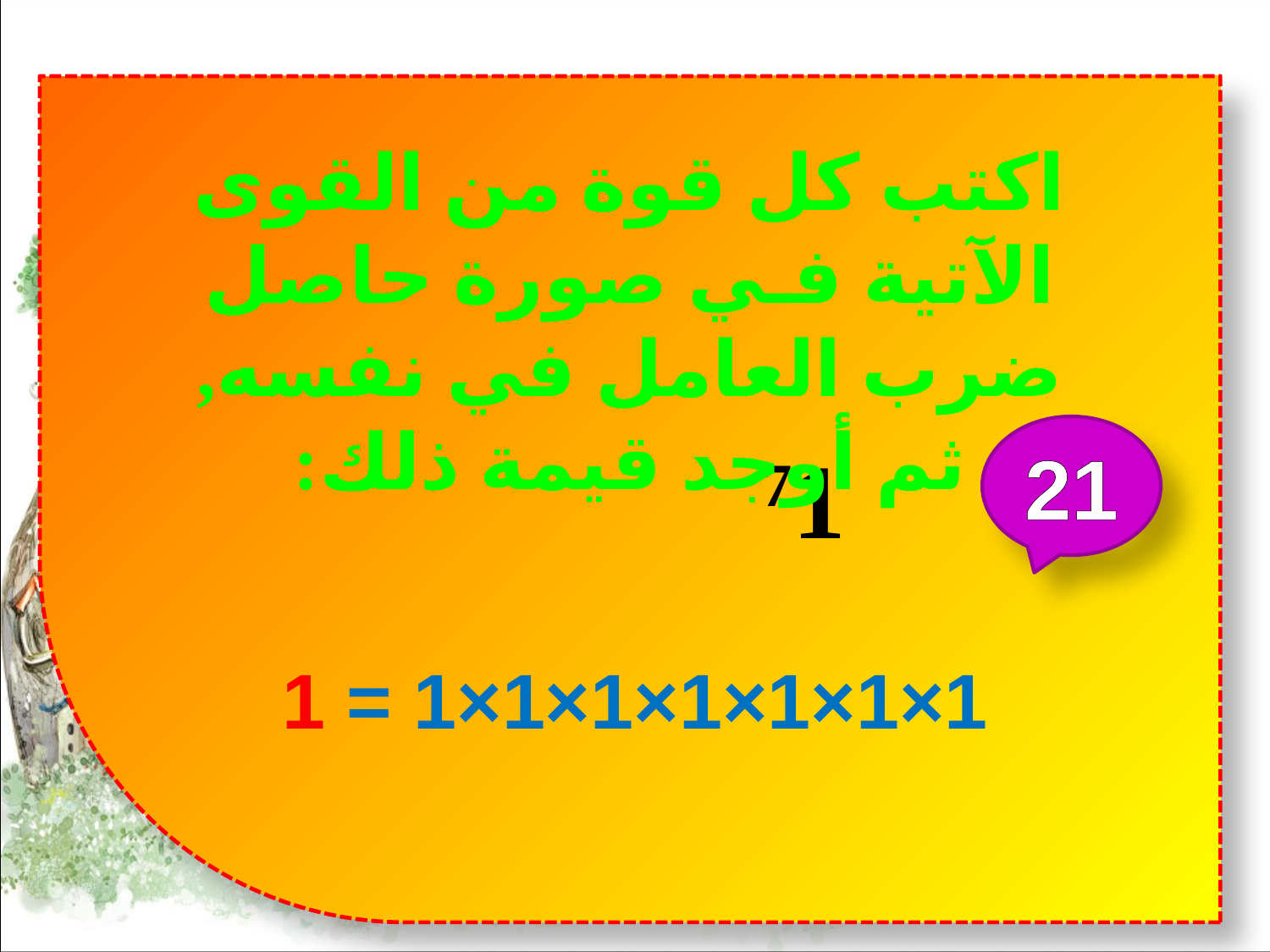

اكتب كل قوة من القوى الآتية فـي صورة حاصل ضرب العامل في نفسه,
ثم أوجد قيمة ذلك:
21
71
1×1×1×1×1×1×1 = 1